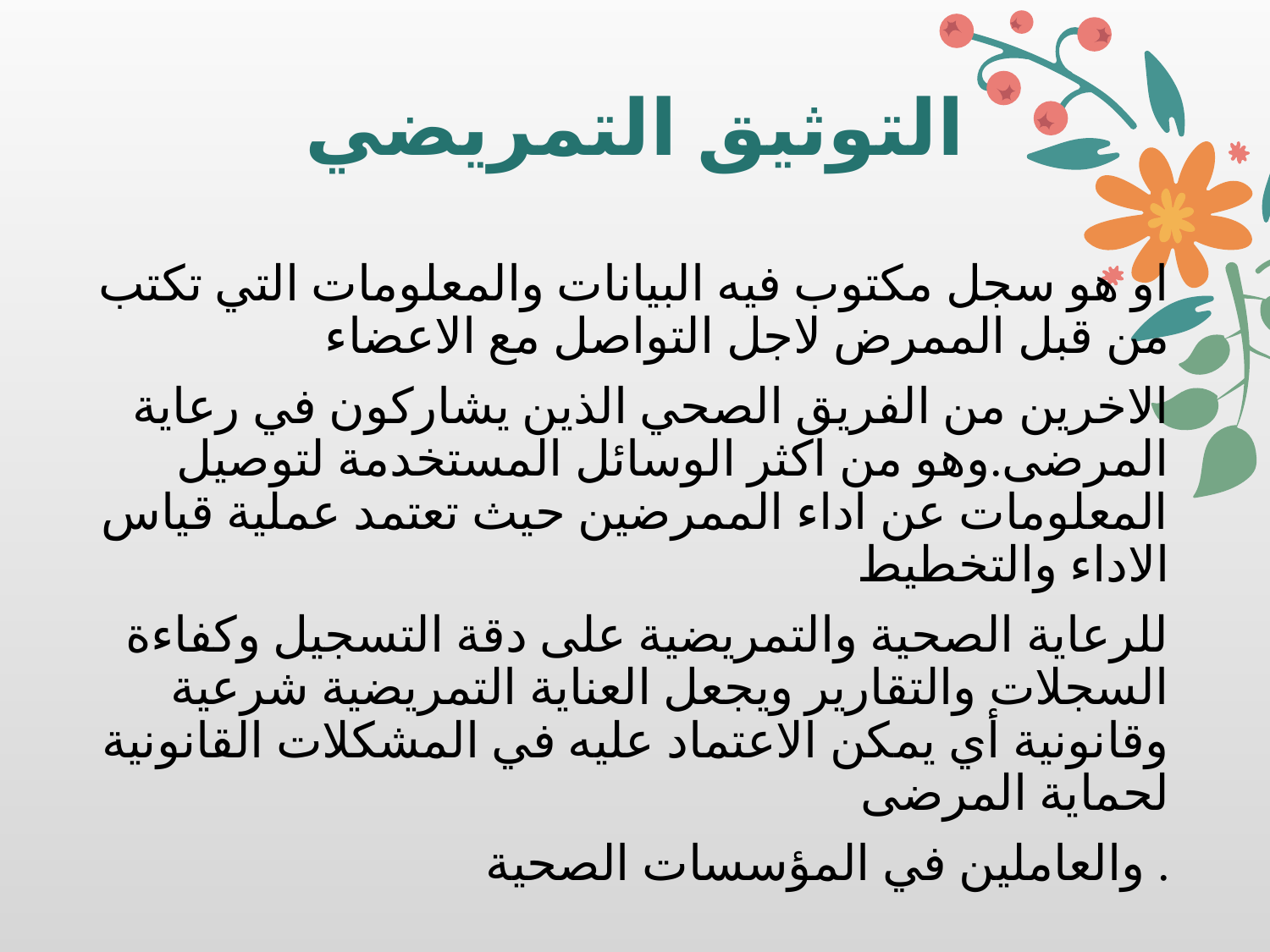

# التوثيق التمريضي
او هو سجل مكتوب فيه البيانات والمعلومات التي تكتب من قبل الممرض لاجل التواصل مع الاعضاء
الاخرين من الفريق الصحي الذين يشاركون في رعاية المرضى.وهو من اكثر الوسائل المستخدمة لتوصيل المعلومات عن اداء الممرضين حيث تعتمد عملية قياس الاداء والتخطيط
للرعاية الصحية والتمريضية على دقة التسجيل وكفاءة السجلات والتقارير ويجعل العناية التمريضية شرعية وقانونية أي يمكن الاعتماد عليه في المشكلات القانونية لحماية المرضى
والعاملين في المؤسسات الصحية .